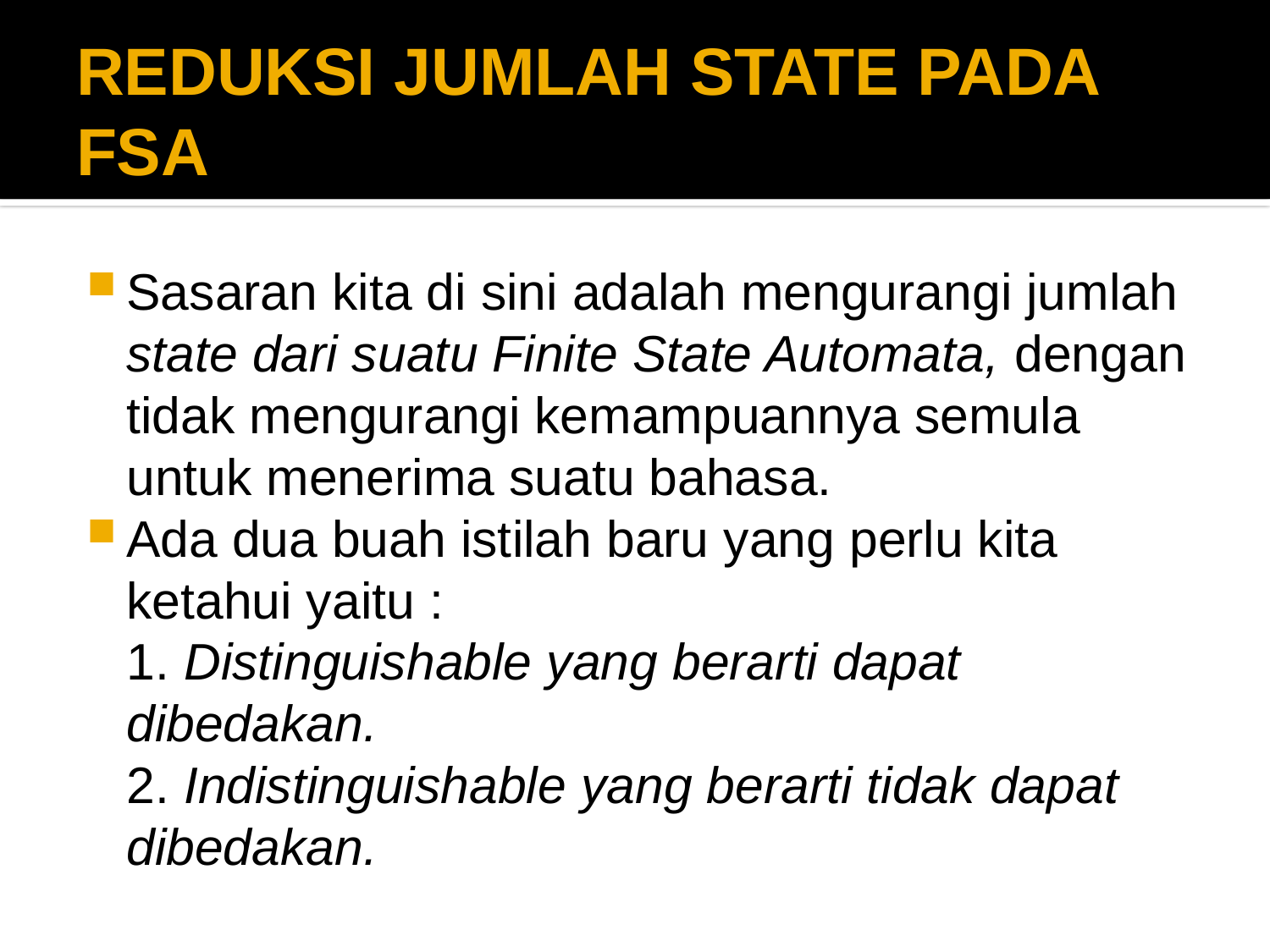

# REDUKSI JUMLAH STATE PADA FSA
Sasaran kita di sini adalah mengurangi jumlah state dari suatu Finite State Automata, dengan tidak mengurangi kemampuannya semula untuk menerima suatu bahasa.
Ada dua buah istilah baru yang perlu kita ketahui yaitu :
	1. Distinguishable yang berarti dapat dibedakan.
	2. Indistinguishable yang berarti tidak dapat dibedakan.